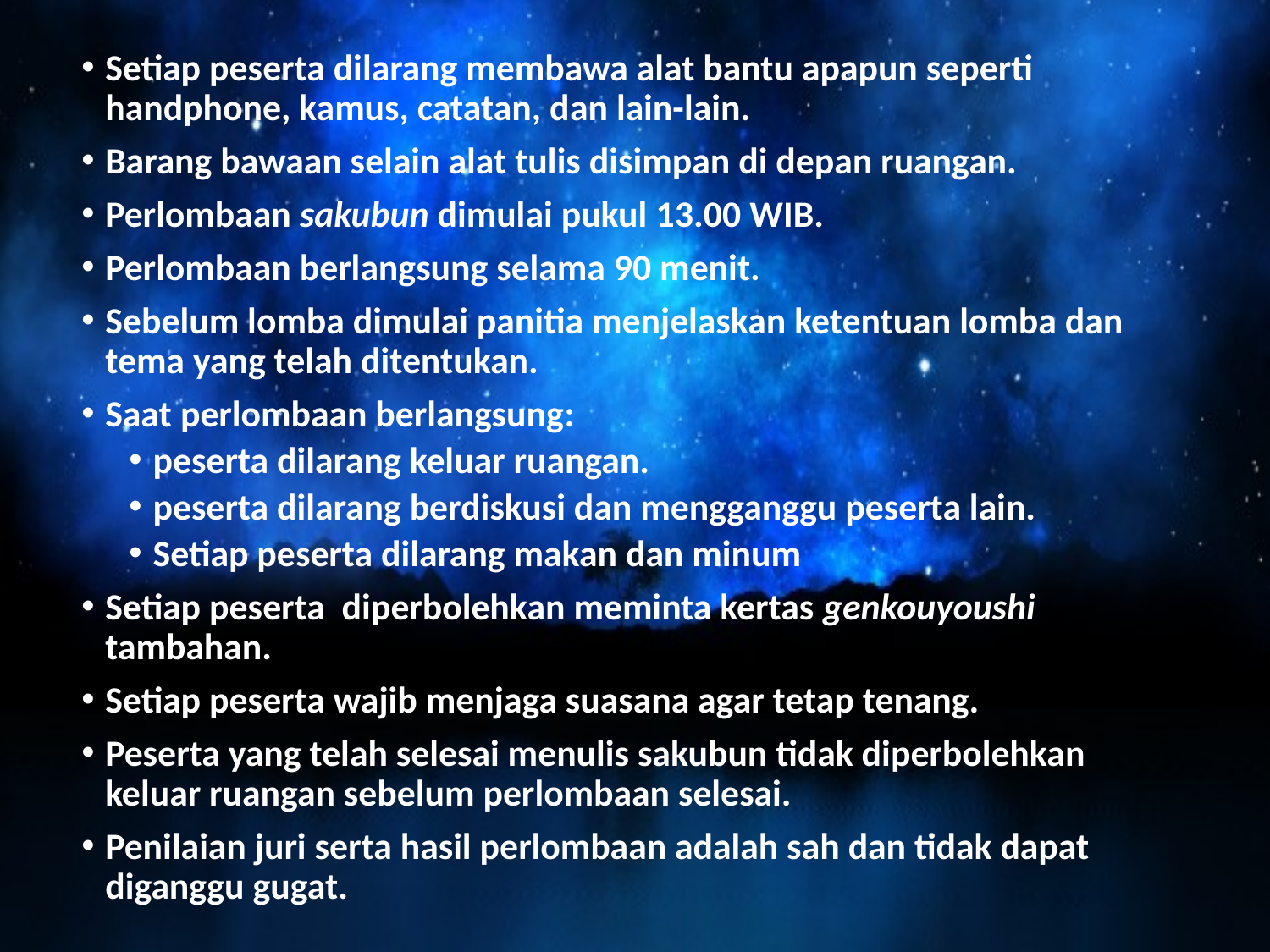

Setiap peserta dilarang membawa alat bantu apapun seperti handphone, kamus, catatan, dan lain-lain.
Barang bawaan selain alat tulis disimpan di depan ruangan.
Perlombaan sakubun dimulai pukul 13.00 WIB.
Perlombaan berlangsung selama 90 menit.
Sebelum lomba dimulai panitia menjelaskan ketentuan lomba dan tema yang telah ditentukan.
Saat perlombaan berlangsung:
peserta dilarang keluar ruangan.
peserta dilarang berdiskusi dan mengganggu peserta lain.
Setiap peserta dilarang makan dan minum
Setiap peserta  diperbolehkan meminta kertas genkouyoushi tambahan.
Setiap peserta wajib menjaga suasana agar tetap tenang.
Peserta yang telah selesai menulis sakubun tidak diperbolehkan keluar ruangan sebelum perlombaan selesai.
Penilaian juri serta hasil perlombaan adalah sah dan tidak dapat diganggu gugat.